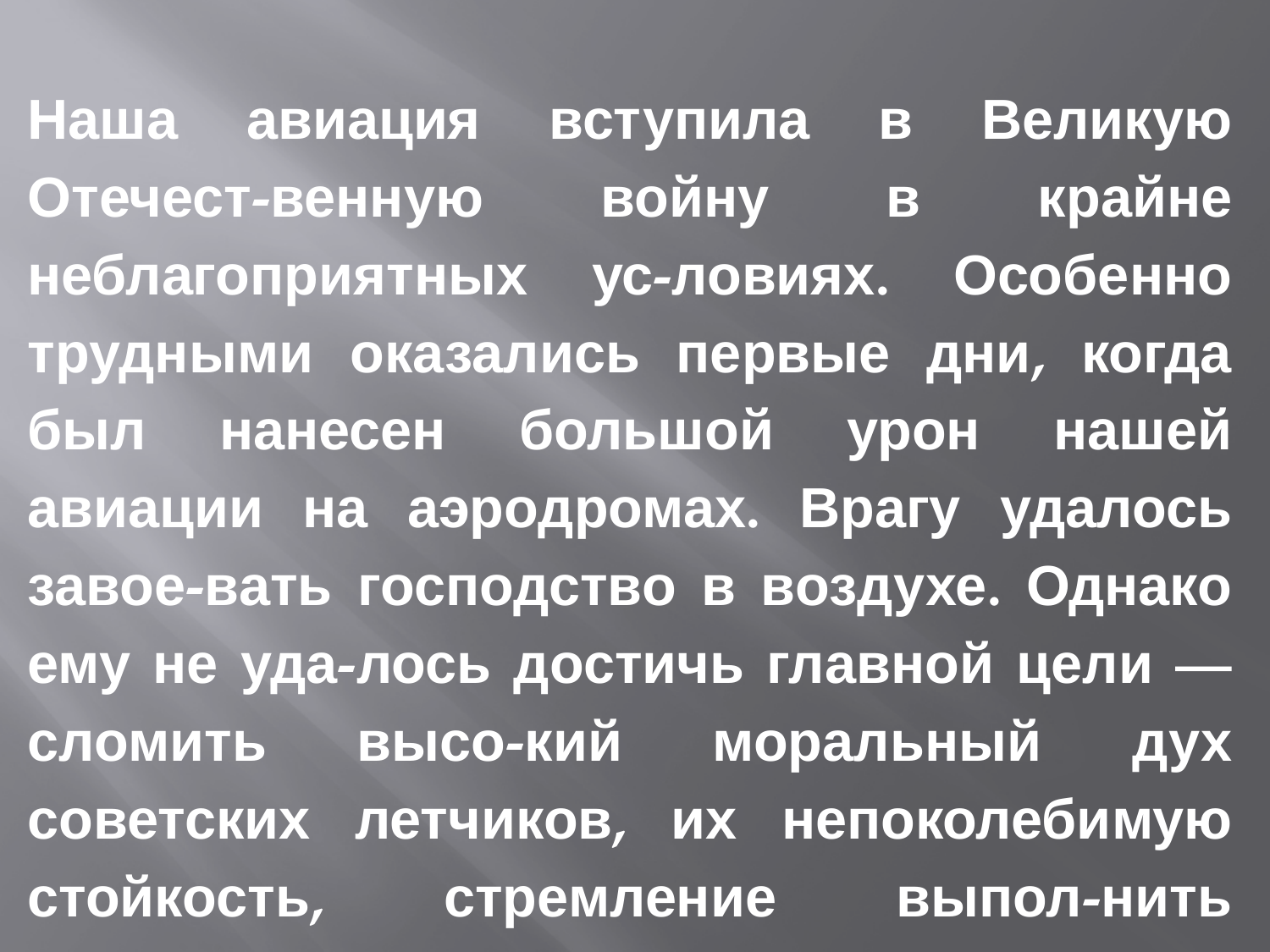

Наша авиация вступила в Великую Отечест-венную войну в крайне неблагоприятных ус-ловиях. Особенно трудными оказались первые дни, когда был нанесен большой урон нашей авиации на аэродромах. Врагу удалось завое-вать господство в воздухе. Однако ему не уда-лось достичь главной цели — сломить высо-кий моральный дух советских летчиков, их непоколебимую стойкость, стремление выпол-нить боевую задачу любой ценой.